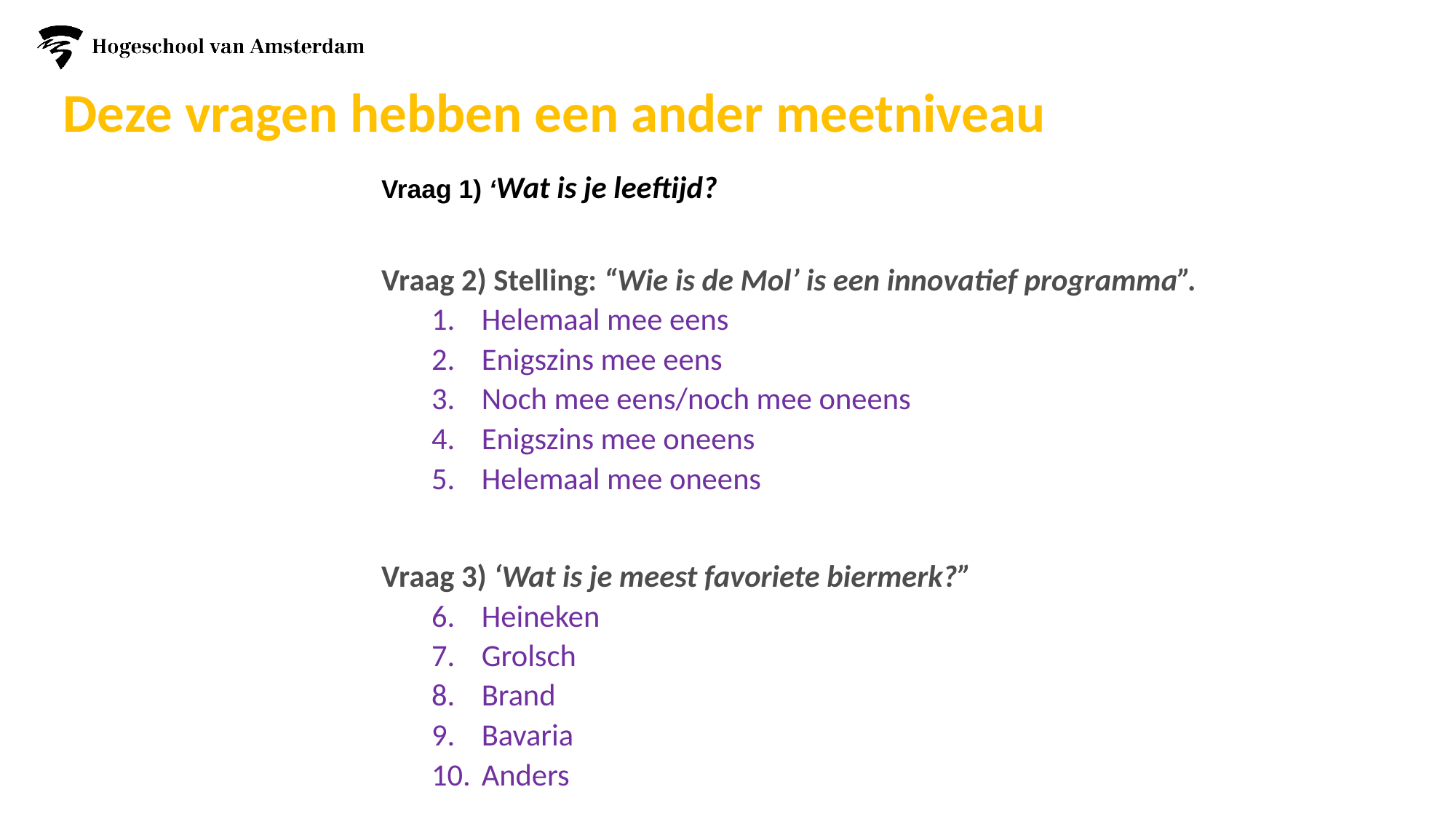

Deze vragen hebben een ander meetniveau
Vraag 1) ‘Wat is je leeftijd?

Vraag 2) Stelling: “Wie is de Mol’ is een innovatief programma”.
Helemaal mee eens
Enigszins mee eens
Noch mee eens/noch mee oneens
Enigszins mee oneens
Helemaal mee oneens

Vraag 3) ‘Wat is je meest favoriete biermerk?”
Heineken
Grolsch
Brand
Bavaria
Anders